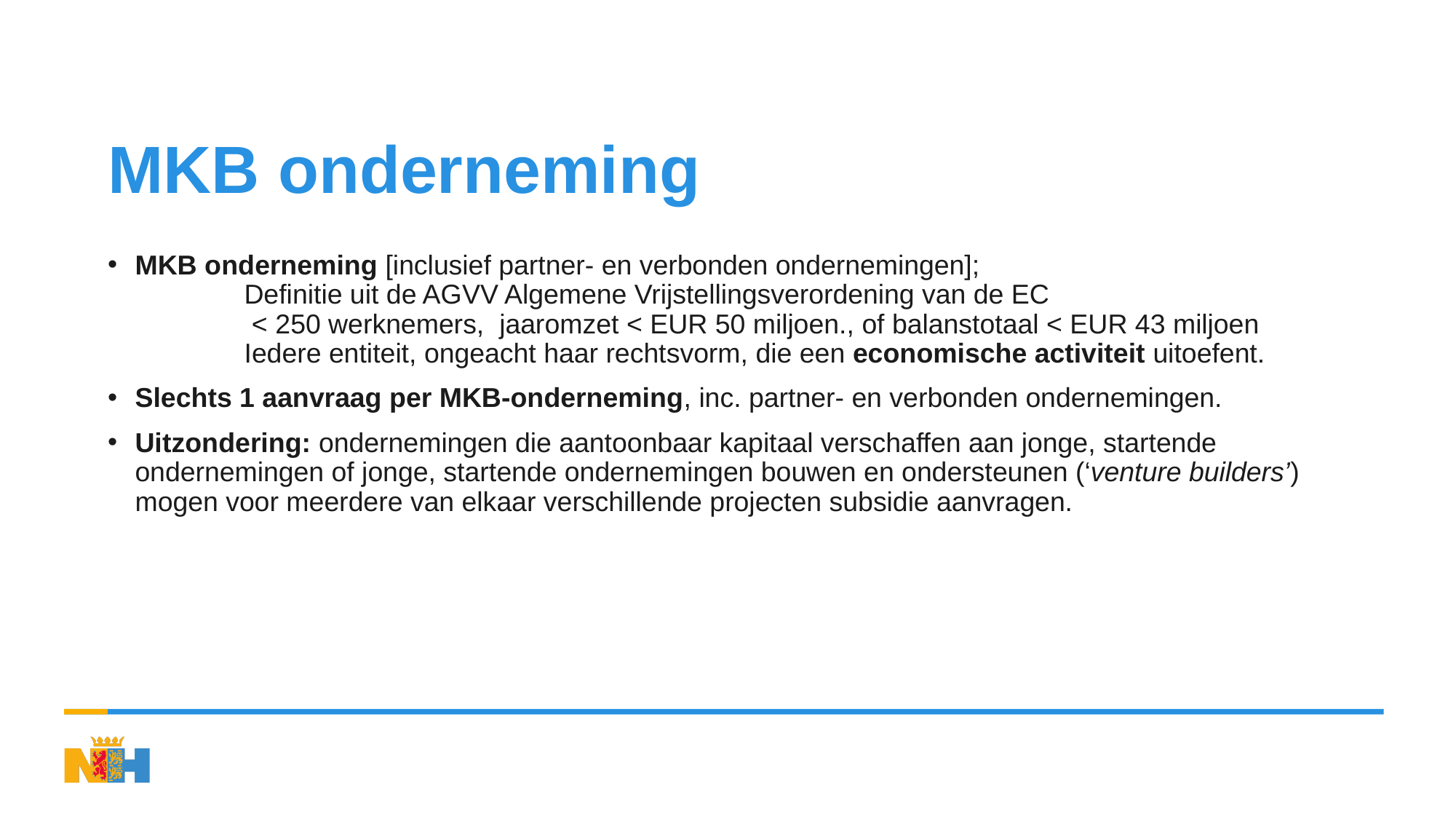

# MKB onderneming
MKB onderneming [inclusief partner- en verbonden ondernemingen];
	Definitie uit de AGVV Algemene Vrijstellingsverordening van de EC
	 < 250 werknemers,  jaaromzet < EUR 50 miljoen., of balanstotaal < EUR 43 miljoen
	Iedere entiteit, ongeacht haar rechtsvorm, die een economische activiteit uitoefent.
Slechts 1 aanvraag per MKB-onderneming, inc. partner- en verbonden ondernemingen.
Uitzondering: ondernemingen die aantoonbaar kapitaal verschaffen aan jonge, startende ondernemingen of jonge, startende ondernemingen bouwen en ondersteunen (‘venture builders’) mogen voor meerdere van elkaar verschillende projecten subsidie aanvragen.